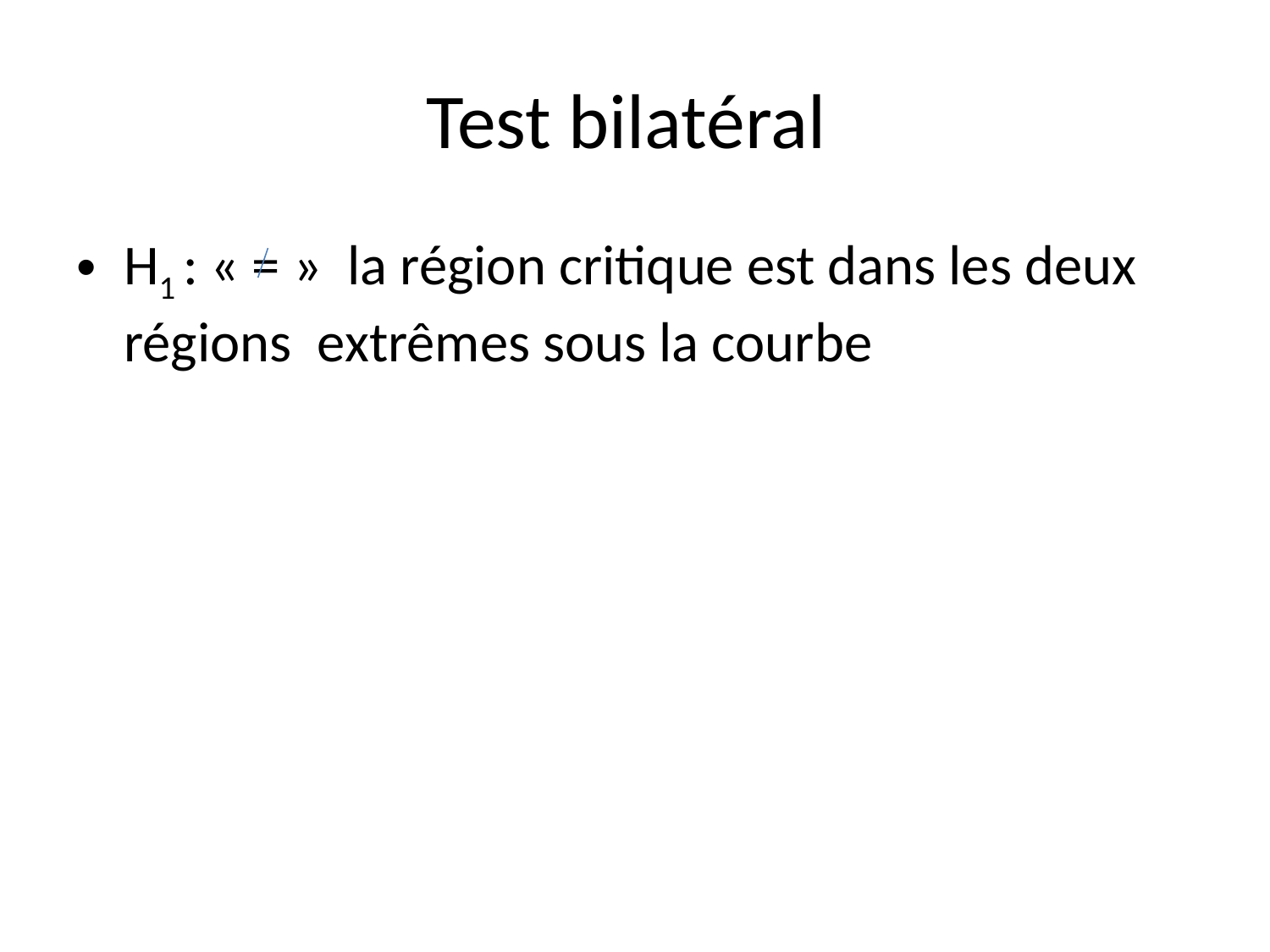

# Test bilatéral
H1 : « = »  la région critique est dans les deux régions  extrêmes sous la courbe